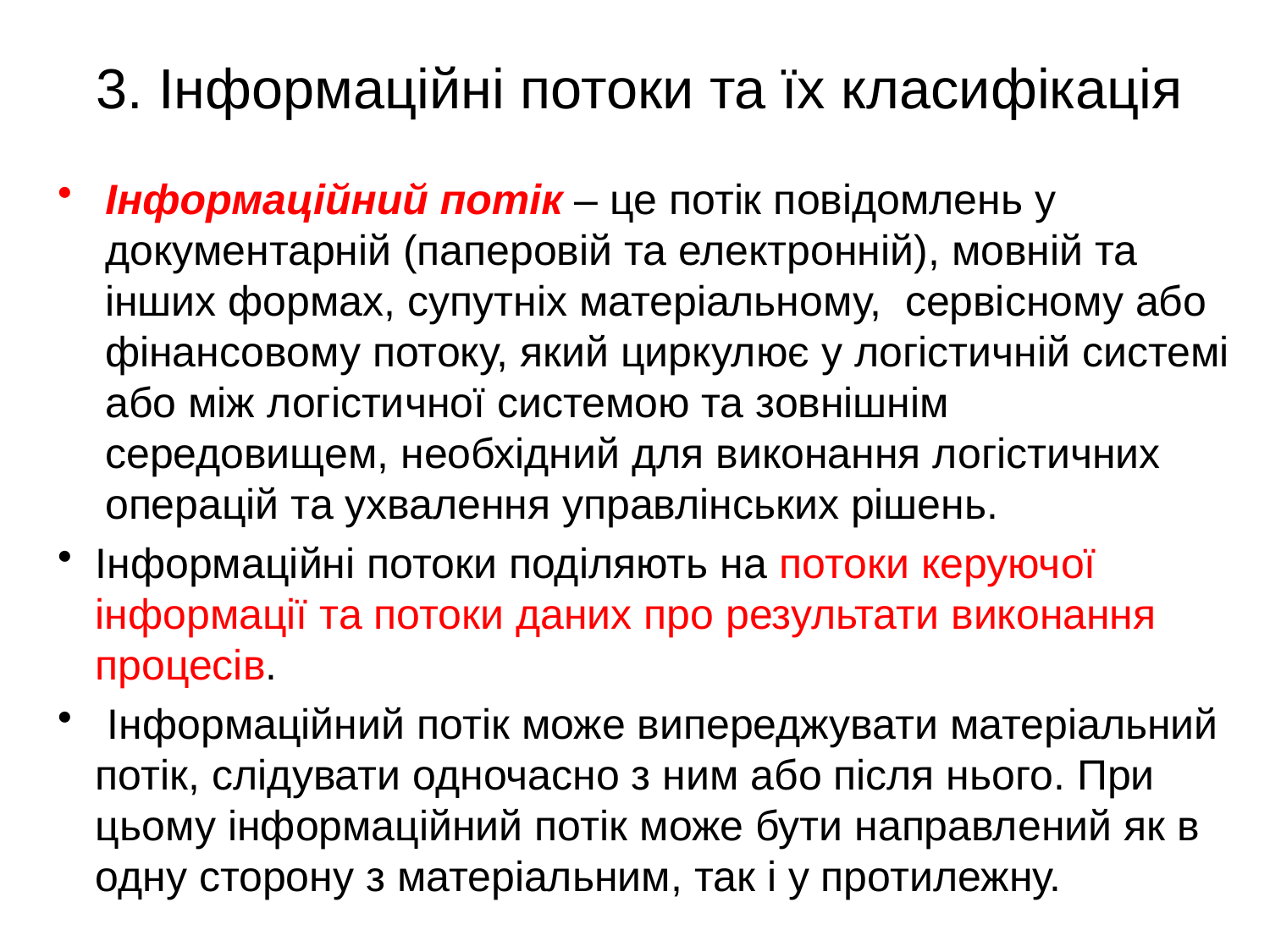

3. Інформаційні потоки та їх класифікація
Інформаційний потік – це потік повідомлень у документарній (паперовій та електронній), мовній та інших формах, супутніх матеріальному,  сервісному або фінансовому потоку, який циркулює у логістичній системі або між логістичної системою та зовнішнім середовищем, необхідний для виконання логістичних операцій та ухвалення управлінських рішень.
Інформаційні потоки поділяють на потоки керуючої інформації та потоки даних про результати виконання процесів.
 Інформаційний потік може випереджувати матеріальний потік, слідувати одночасно з ним або після нього. При цьому інформаційний потік може бути направлений як в одну сторону з матеріальним, так і у протилежну.